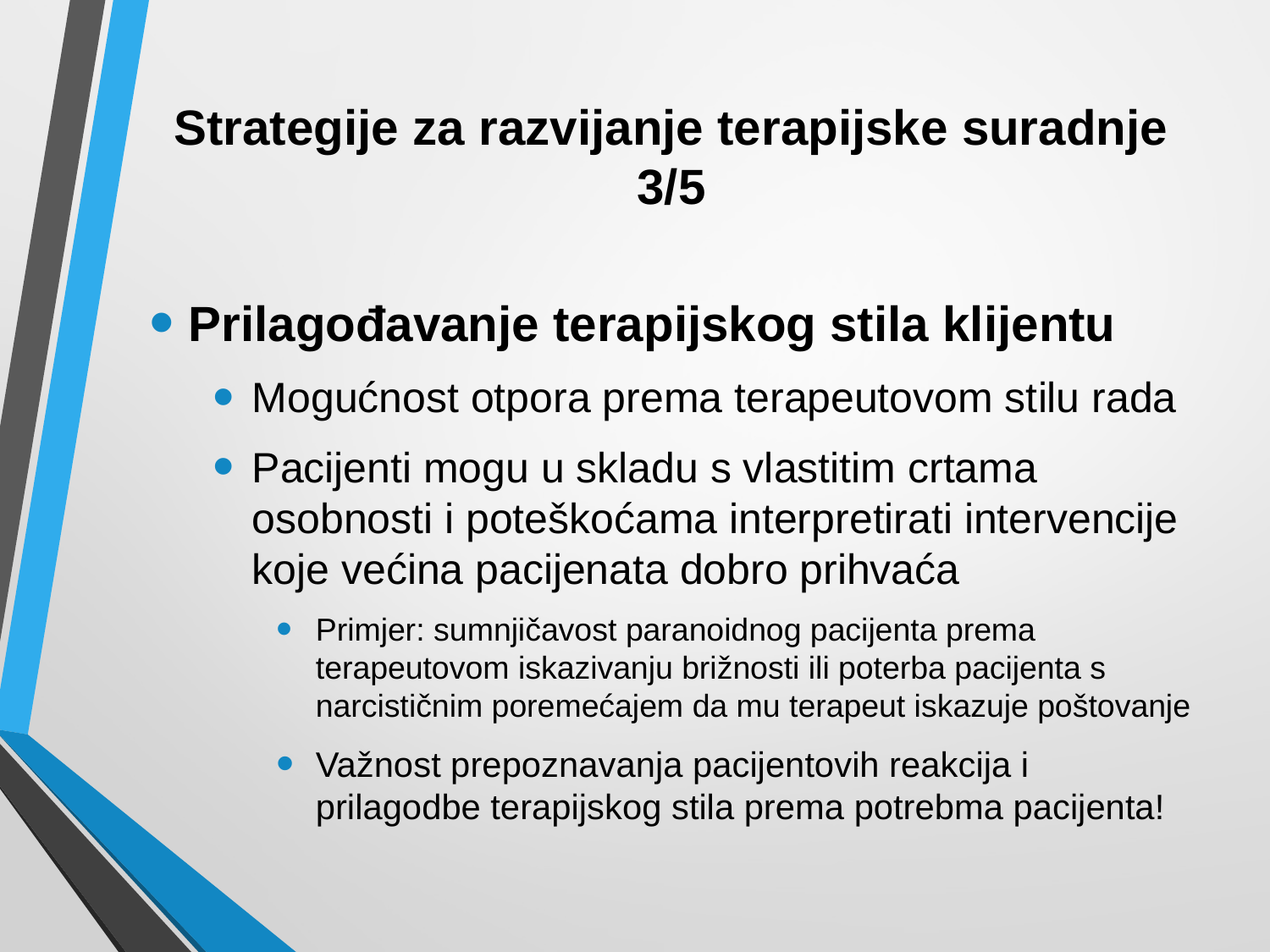

# Strategije za razvijanje terapijske suradnje 3/5
Prilagođavanje terapijskog stila klijentu
Mogućnost otpora prema terapeutovom stilu rada
Pacijenti mogu u skladu s vlastitim crtama osobnosti i poteškoćama interpretirati intervencije koje većina pacijenata dobro prihvaća
Primjer: sumnjičavost paranoidnog pacijenta prema terapeutovom iskazivanju brižnosti ili poterba pacijenta s narcističnim poremećajem da mu terapeut iskazuje poštovanje
Važnost prepoznavanja pacijentovih reakcija i prilagodbe terapijskog stila prema potrebma pacijenta!